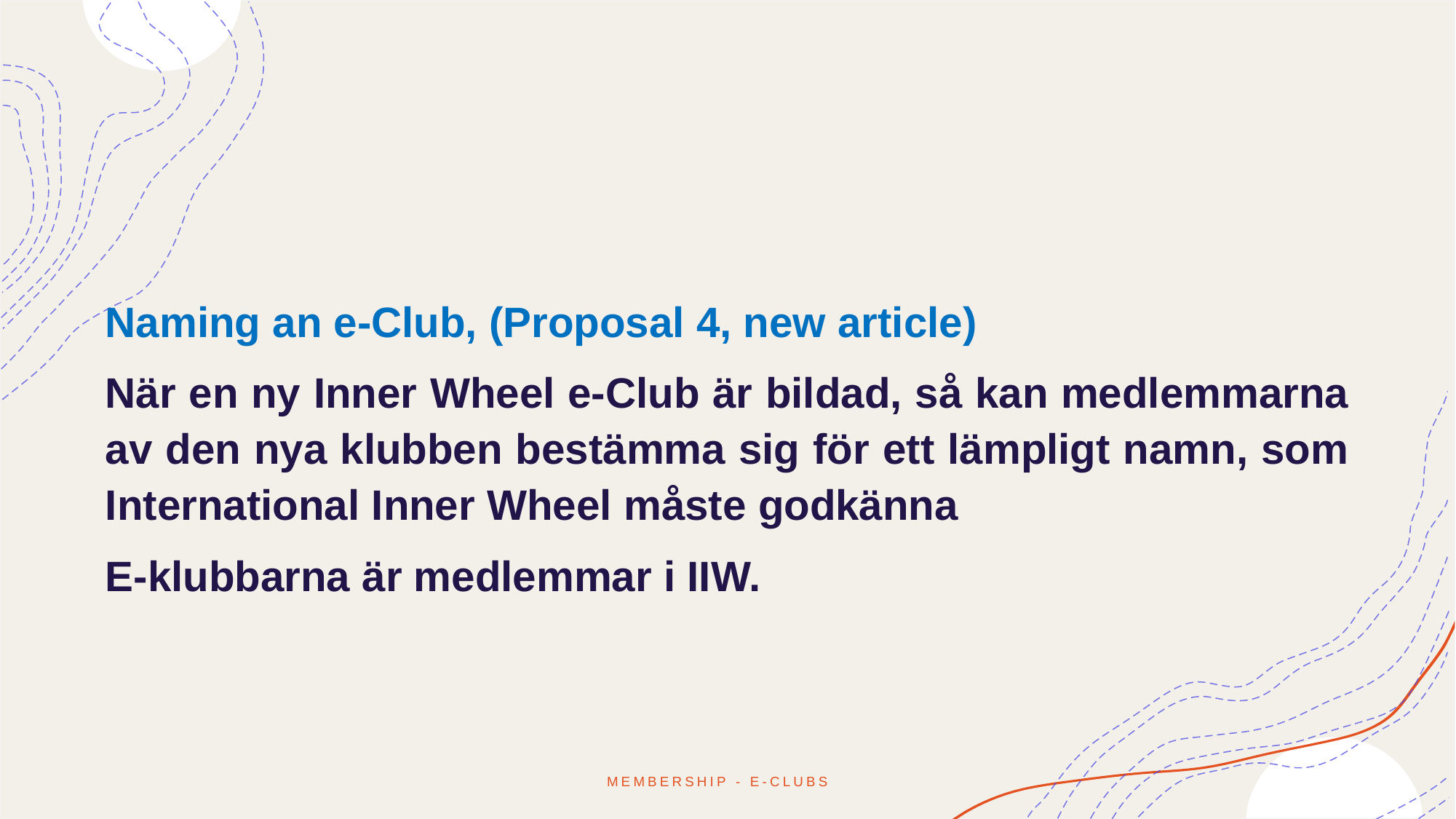

Naming an e-Club, (Proposal 4, new article)
När en ny Inner Wheel e-Club är bildad, så kan medlemmarna av den nya klubben bestämma sig för ett lämpligt namn, som International Inner Wheel måste godkänna
E-klubbarna är medlemmar i IIW.
Membership - E-Clubs
11